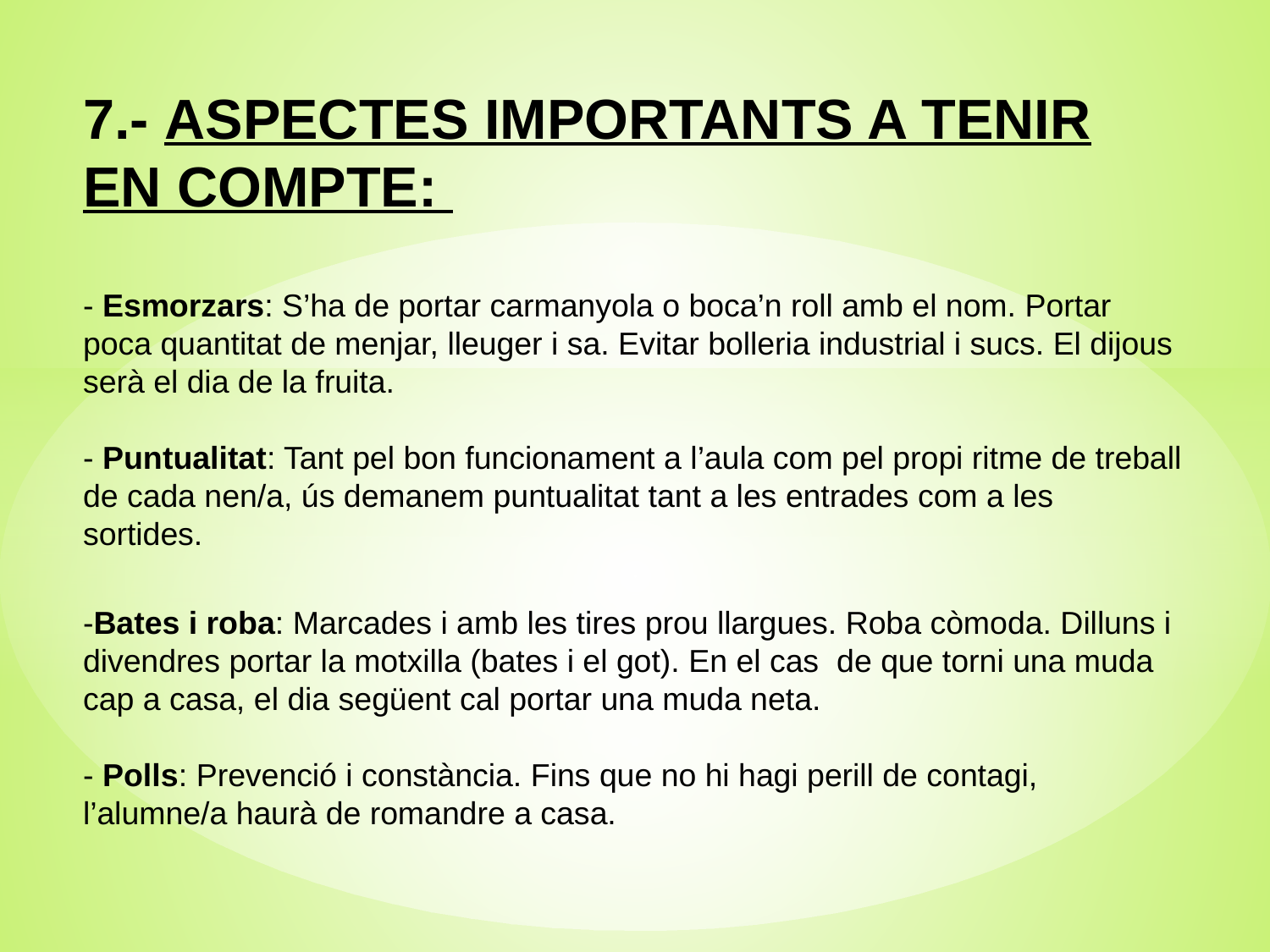

# 7.- ASPECTES IMPORTANTS A TENIR EN COMPTE: - Esmorzars: S’ha de portar carmanyola o boca’n roll amb el nom. Portar poca quantitat de menjar, lleuger i sa. Evitar bolleria industrial i sucs. El dijous serà el dia de la fruita. - Puntualitat: Tant pel bon funcionament a l’aula com pel propi ritme de treball de cada nen/a, ús demanem puntualitat tant a les entrades com a les  sortides. -Bates i roba: Marcades i amb les tires prou llargues. Roba còmoda. Dilluns i divendres portar la motxilla (bates i el got). En el cas  de que torni una muda cap a casa, el dia següent cal portar una muda neta. - Polls: Prevenció i constància. Fins que no hi hagi perill de contagi, l’alumne/a haurà de romandre a casa.